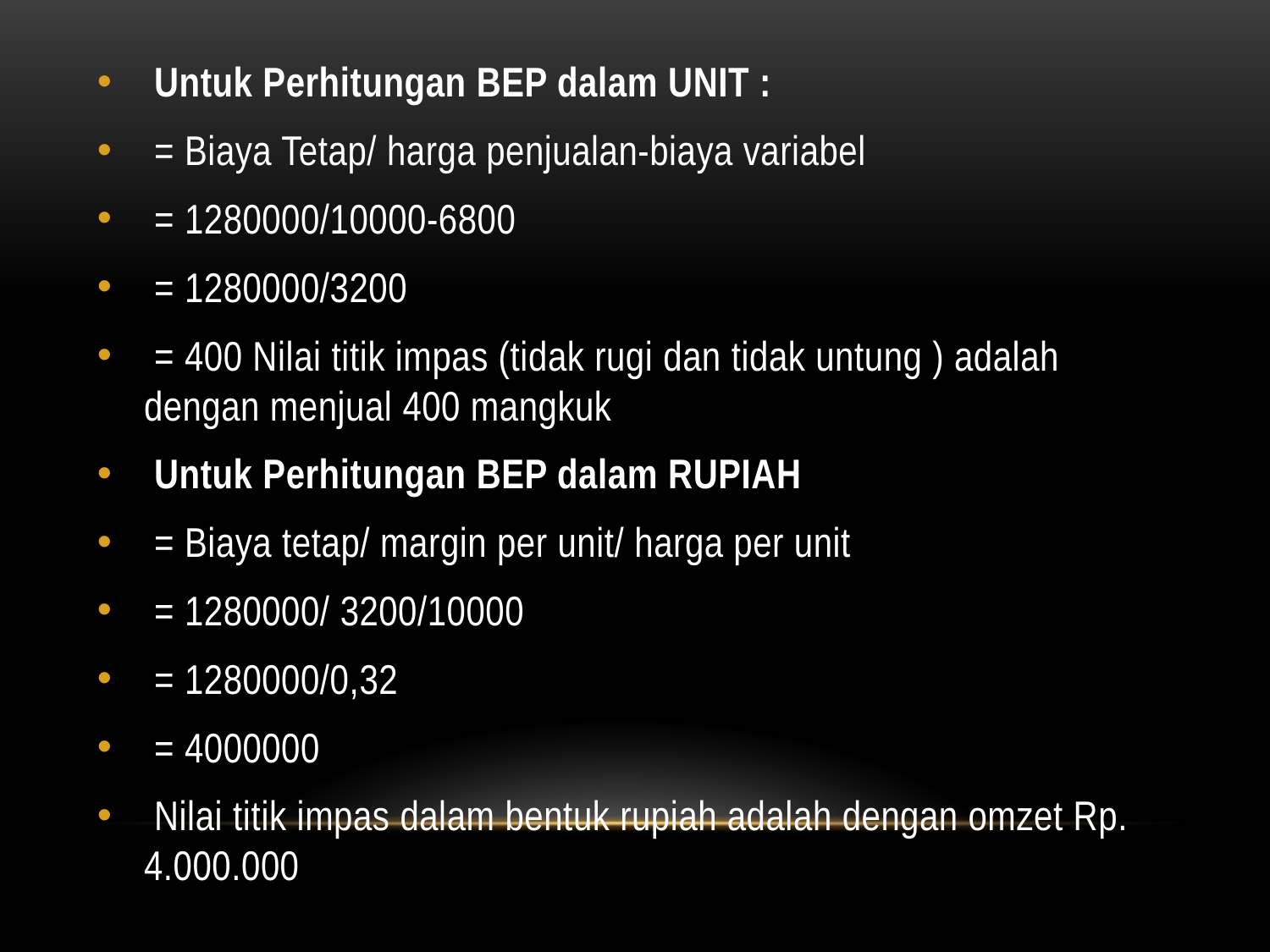

Untuk Perhitungan BEP dalam UNIT :
 = Biaya Tetap/ harga penjualan-biaya variabel
 = 1280000/10000-6800
 = 1280000/3200
 = 400 Nilai titik impas (tidak rugi dan tidak untung ) adalah dengan menjual 400 mangkuk
 Untuk Perhitungan BEP dalam RUPIAH
 = Biaya tetap/ margin per unit/ harga per unit
 = 1280000/ 3200/10000
 = 1280000/0,32
 = 4000000
 Nilai titik impas dalam bentuk rupiah adalah dengan omzet Rp. 4.000.000